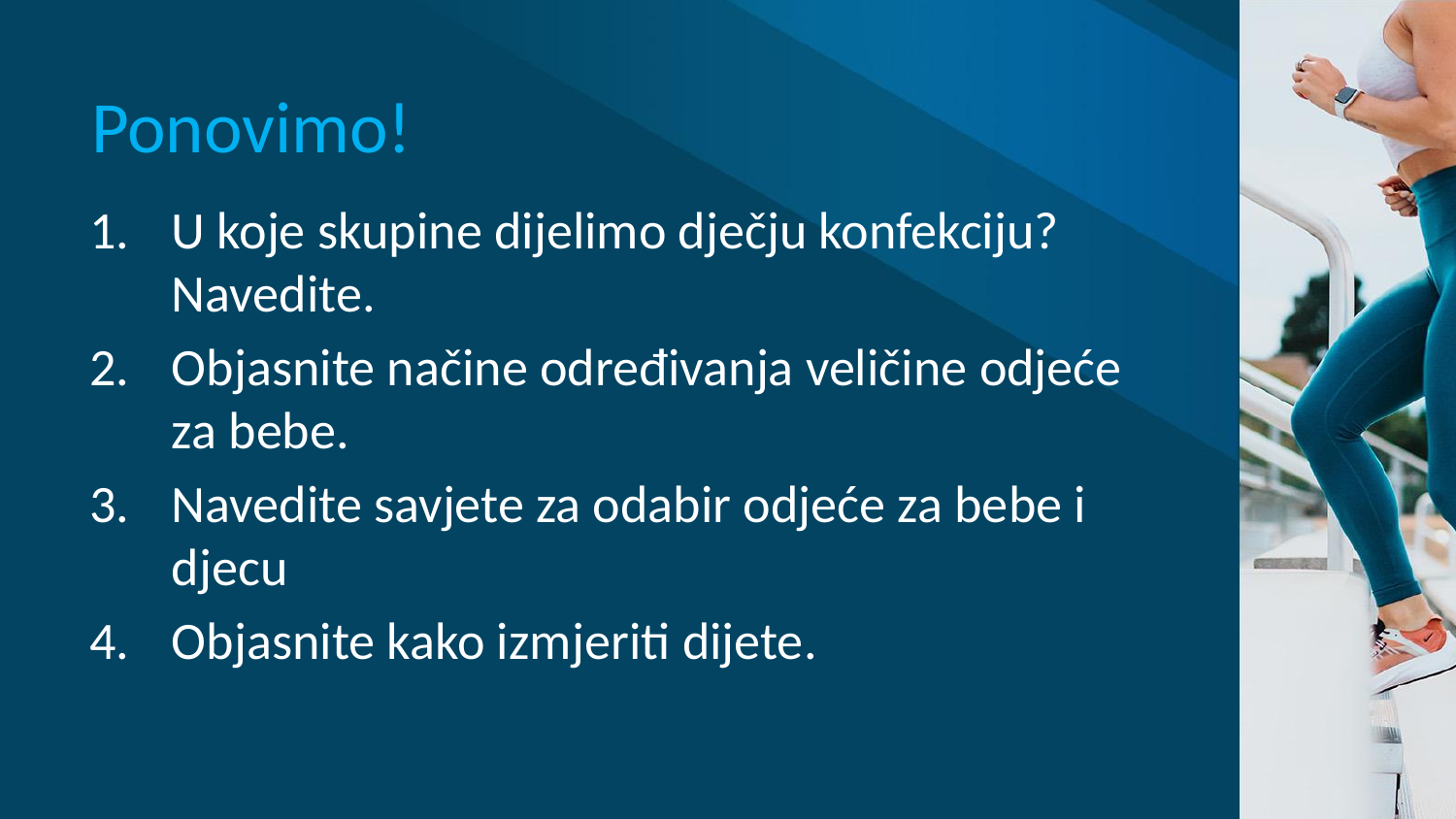

# Ponovimo!
U koje skupine dijelimo dječju konfekciju? Navedite.
Objasnite načine određivanja veličine odjeće za bebe.
Navedite savjete za odabir odjeće za bebe i djecu
Objasnite kako izmjeriti dijete.